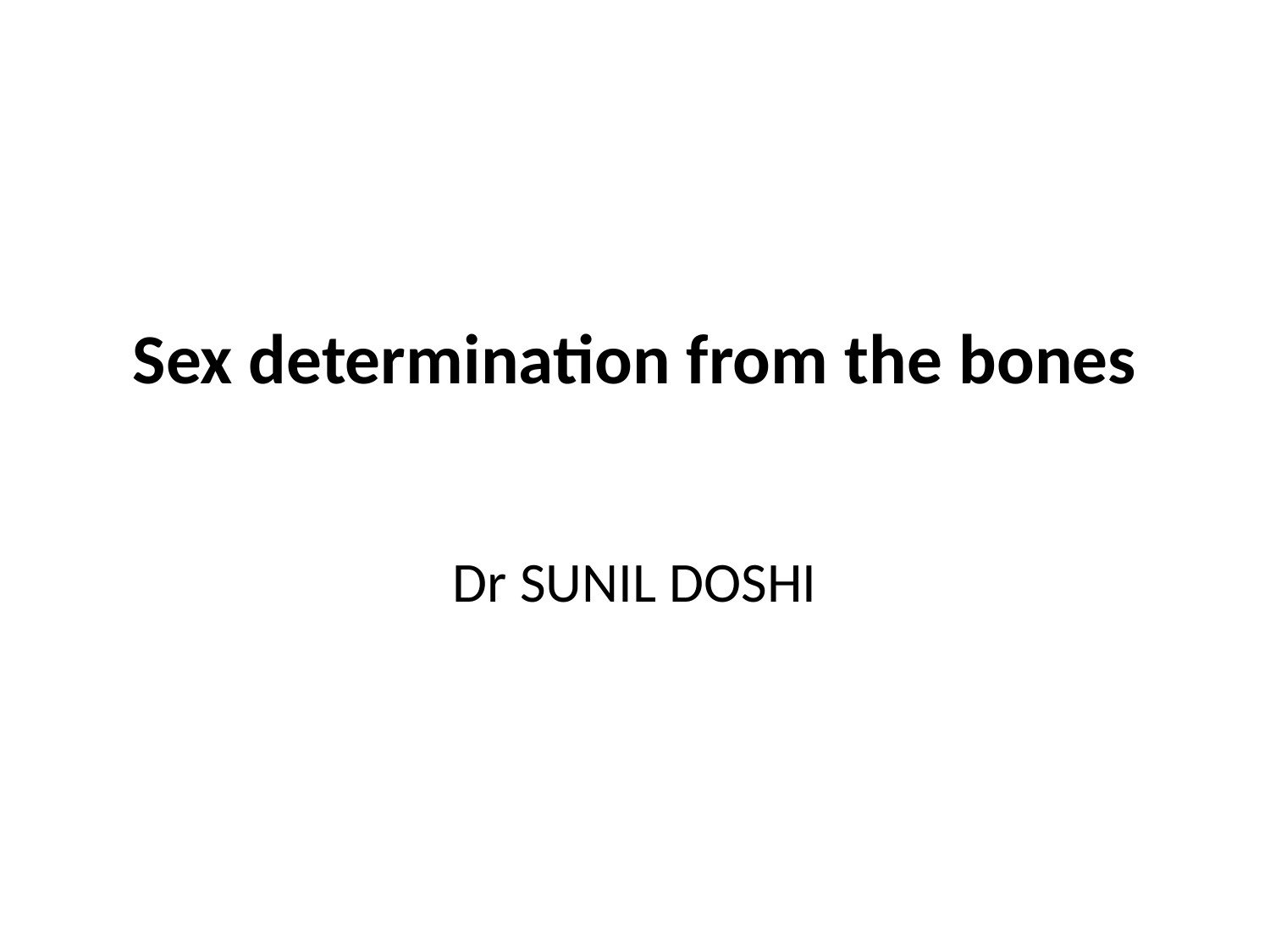

# Sex determination from the bones
Dr SUNIL DOSHI